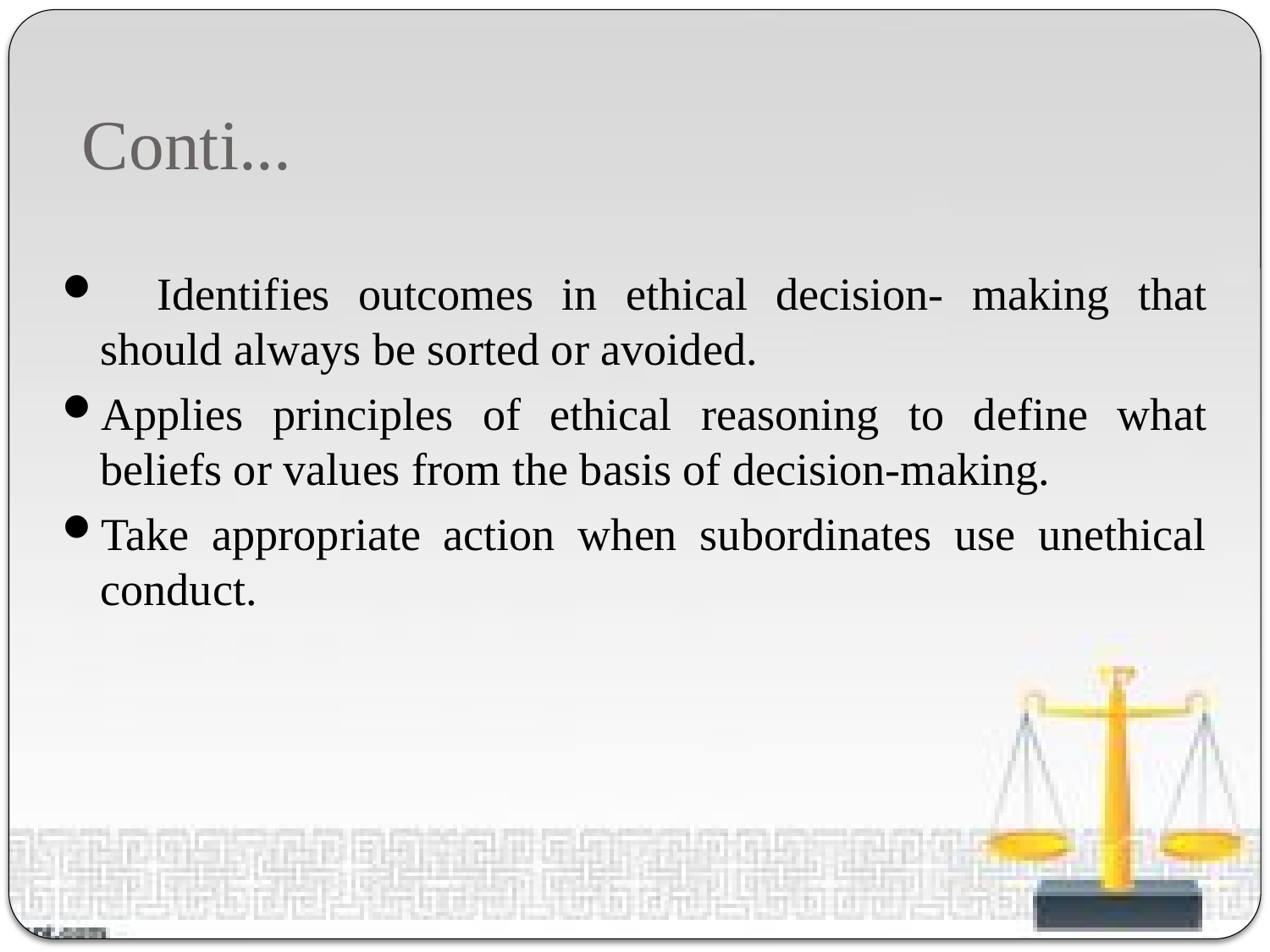

# Conti...
  Identifies outcomes in ethical decision- making that should always be sorted or avoided.
Applies principles of ethical reasoning to define what beliefs or values from the basis of decision-making.
Take appropriate action when subordinates use unethical conduct.